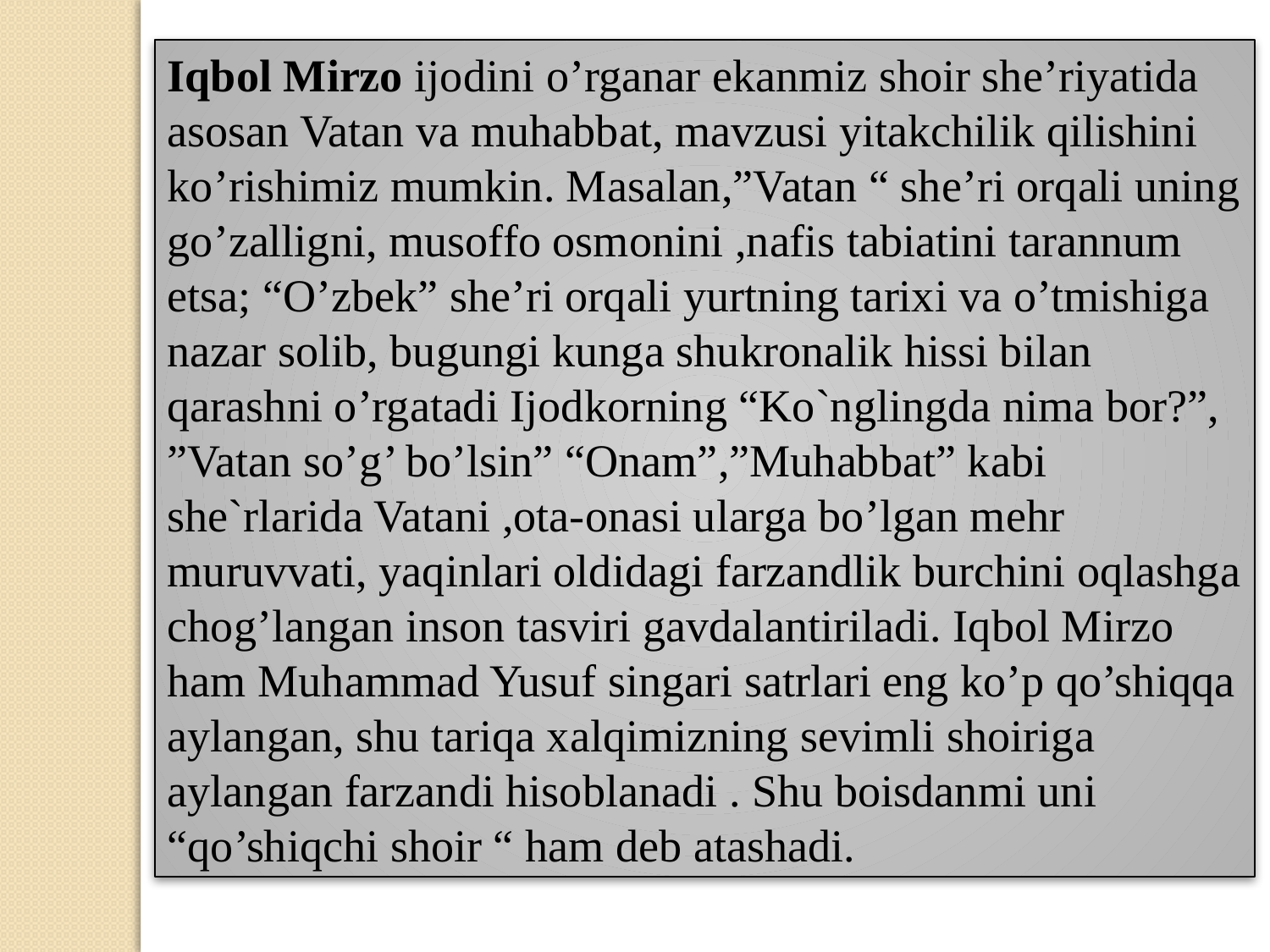

Iqbol Mirzo ijodini o’rganar ekanmiz shoir she’riyatida asosan Vatan va muhabbat, mavzusi yitakchilik qilishini ko’rishimiz mumkin. Masalan,”Vatan “ she’ri orqali uning go’zalligni, musoffo osmonini ,nafis tabiatini tarannum etsa; “O’zbek” she’ri orqali yurtning tarixi va o’tmishiga nazar solib, bugungi kunga shukronalik hissi bilan qarashni o’rgatadi Ijodkorning “Ko`nglingda nima bor?”, ”Vatan so’g’ bo’lsin” “Onam”,”Muhabbat” kabi she`rlarida Vatani ,ota-onasi ularga bo’lgan mehr muruvvati, yaqinlari oldidagi farzandlik burchini oqlashga chog’langan inson tasviri gavdalantiriladi. Iqbol Mirzo ham Muhammad Yusuf singari satrlari eng ko’p qo’shiqqa aylangan, shu tariqa xalqimizning sevimli shoiriga aylangan farzandi hisoblanadi . Shu boisdanmi uni “qo’shiqchi shoir “ ham deb atashadi.